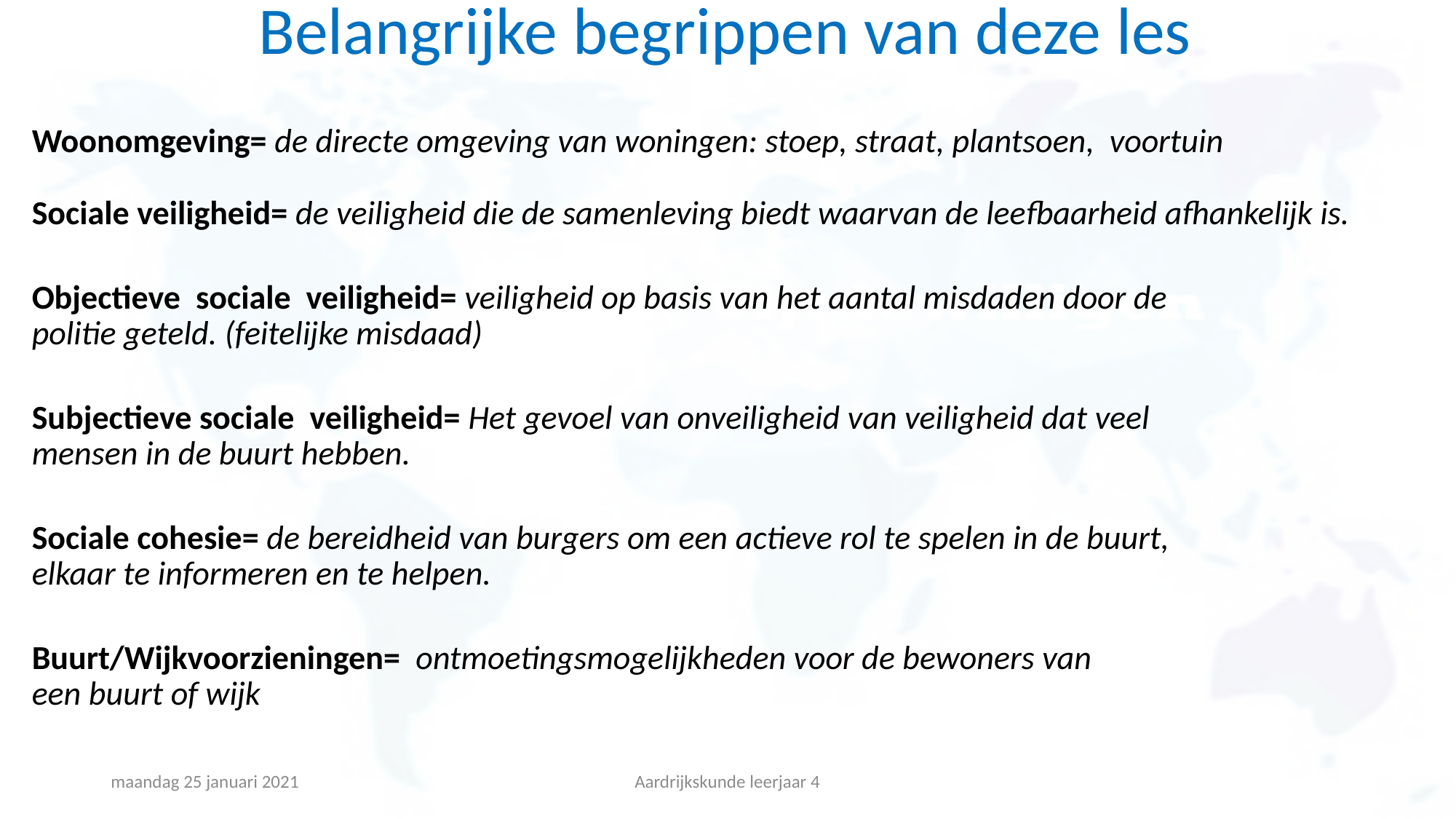

# Belangrijke begrippen van deze les

Woonomgeving= de directe omgeving van woningen: stoep, straat, plantsoen,  voortuin
Sociale veiligheid= de veiligheid die de samenleving biedt waarvan de leefbaarheid afhankelijk is.
Objectieve  sociale  veiligheid= veiligheid op basis van het aantal misdaden door de
politie geteld. (feitelijke misdaad)
Subjectieve sociale  veiligheid= Het gevoel van onveiligheid van veiligheid dat veel
mensen in de buurt hebben.
Sociale cohesie= de bereidheid van burgers om een actieve rol te spelen in de buurt,
elkaar te informeren en te helpen.
Buurt/Wijkvoorzieningen=  ontmoetingsmogelijkheden voor de bewoners van
een buurt of wijk
maandag 25 januari 2021
Aardrijkskunde leerjaar 4